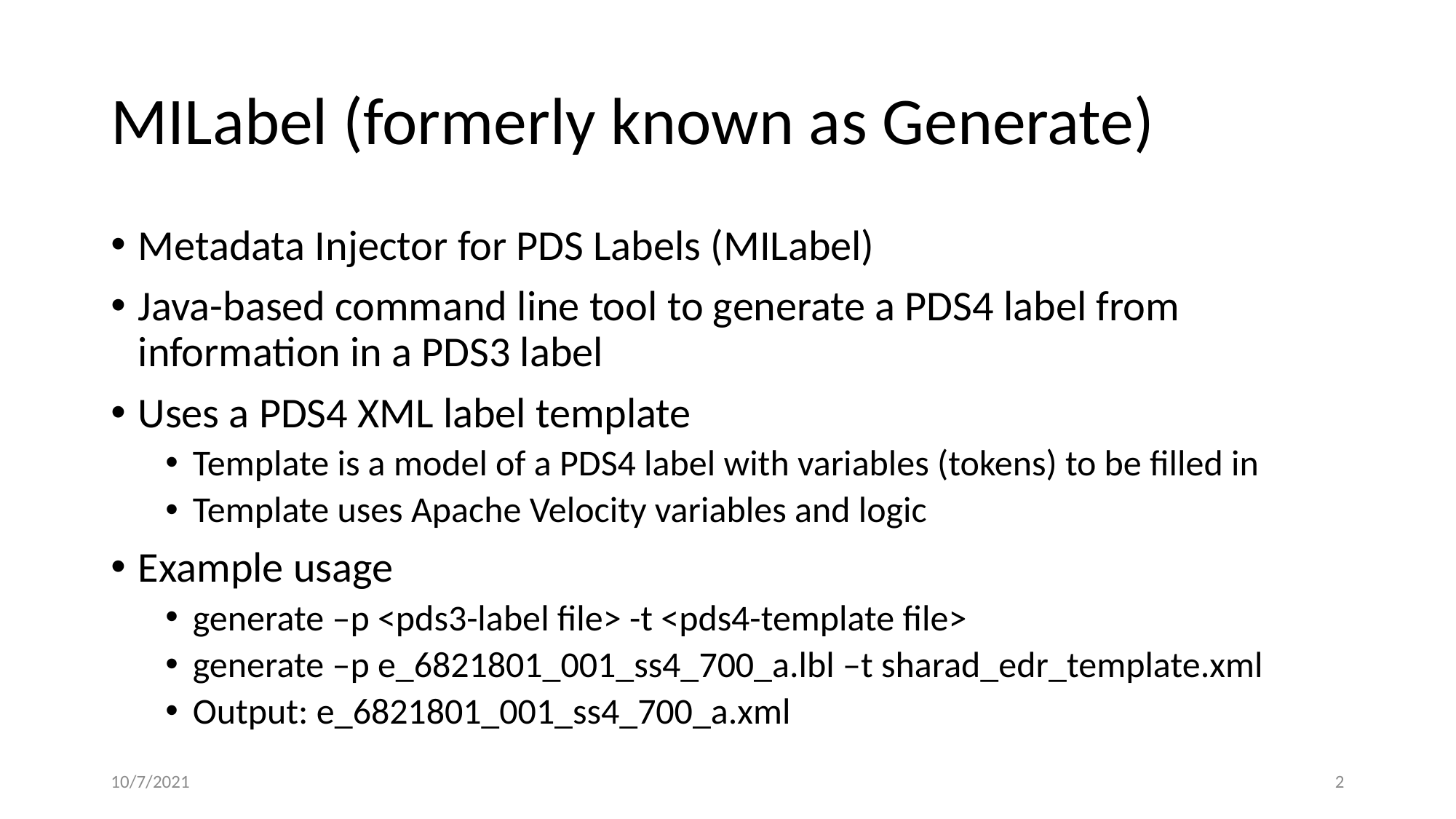

# MILabel (formerly known as Generate)
Metadata Injector for PDS Labels (MILabel)
Java-based command line tool to generate a PDS4 label from information in a PDS3 label
Uses a PDS4 XML label template
Template is a model of a PDS4 label with variables (tokens) to be filled in
Template uses Apache Velocity variables and logic
Example usage
generate –p <pds3-label file> -t <pds4-template file>
generate –p e_6821801_001_ss4_700_a.lbl –t sharad_edr_template.xml
Output: e_6821801_001_ss4_700_a.xml
10/7/2021
2